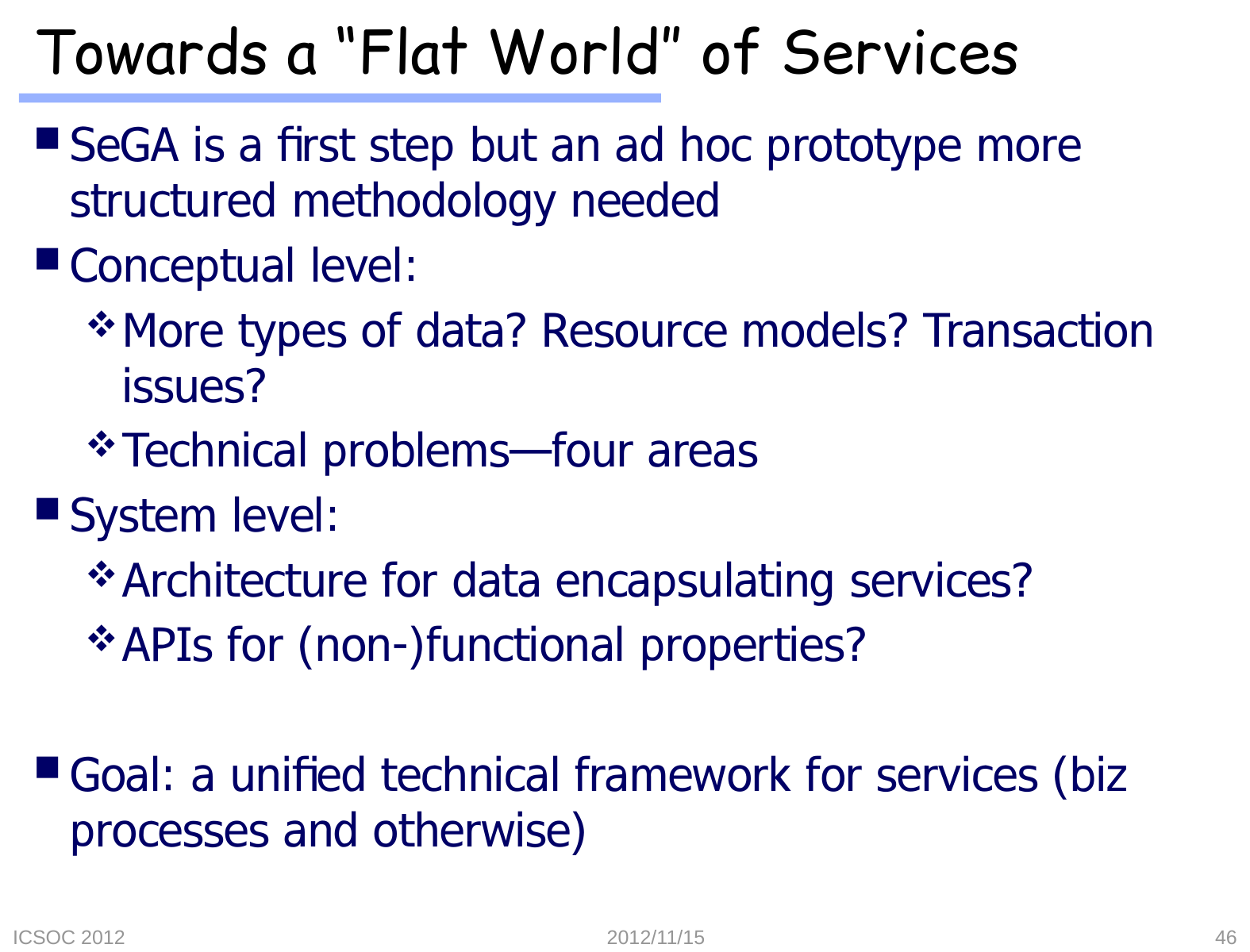

# Towards a “Flat World” of Services
SeGA is a first step but an ad hoc prototype more structured methodology needed
Conceptual level:
More types of data? Resource models? Transaction issues?
Technical problems—four areas
System level:
Architecture for data encapsulating services?
APIs for (non-)functional properties?

Goal: a unified technical framework for services (biz processes and otherwise)
ICSOC 2012
2012/11/15
46